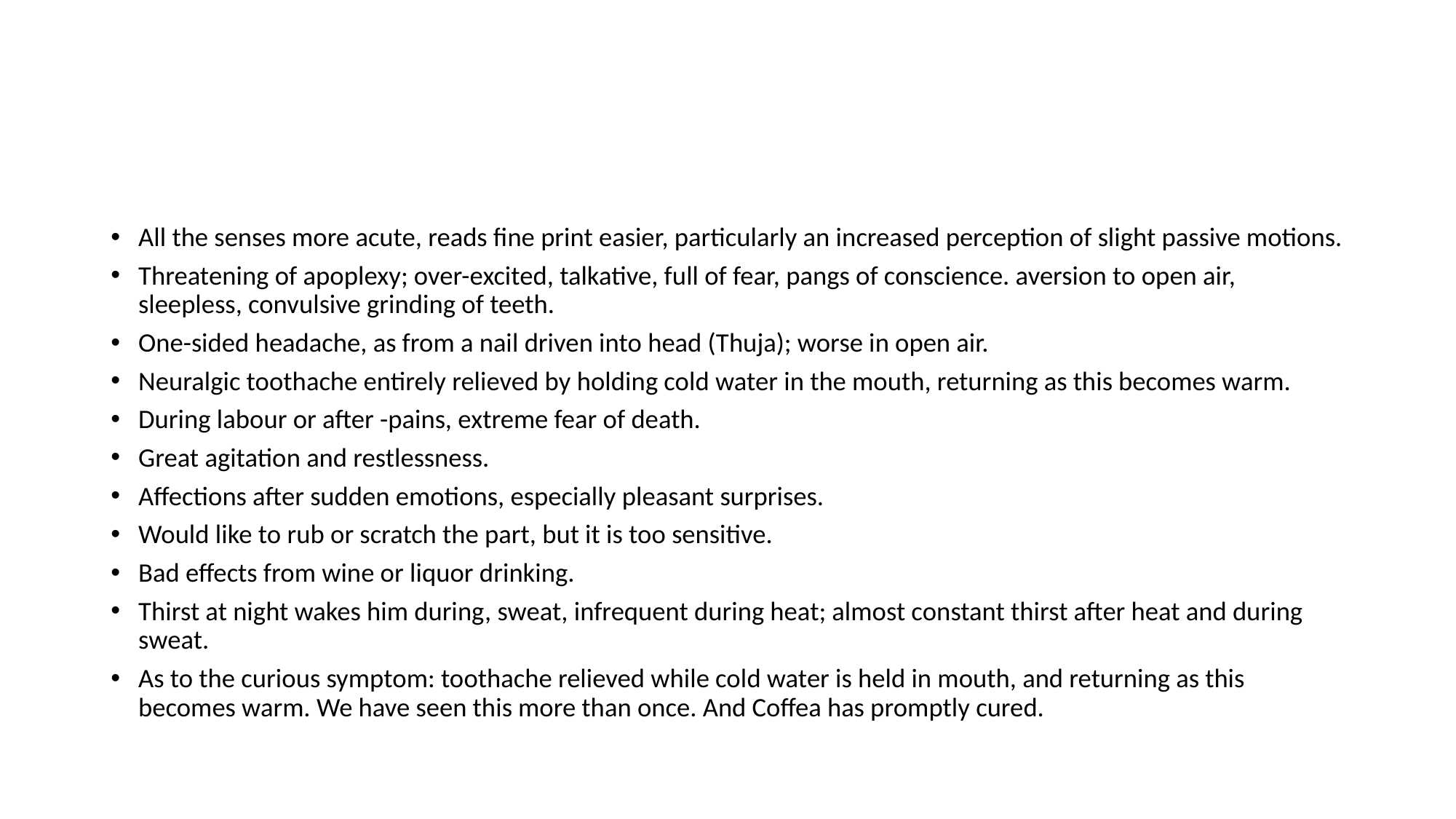

All the senses more acute, reads fine print easier, particularly an increased perception of slight passive motions.
Threatening of apoplexy; over-excited, talkative, full of fear, pangs of conscience. aversion to open air, sleepless, convulsive grinding of teeth.
One-sided headache, as from a nail driven into head (Thuja); worse in open air.
Neuralgic toothache entirely relieved by holding cold water in the mouth, returning as this becomes warm.
During labour or after -pains, extreme fear of death.
Great agitation and restlessness.
Affections after sudden emotions, especially pleasant surprises.
Would like to rub or scratch the part, but it is too sensitive.
Bad effects from wine or liquor drinking.
Thirst at night wakes him during, sweat, infrequent during heat; almost constant thirst after heat and during sweat.
As to the curious symptom: toothache relieved while cold water is held in mouth, and returning as this becomes warm. We have seen this more than once. And Coffea has promptly cured.